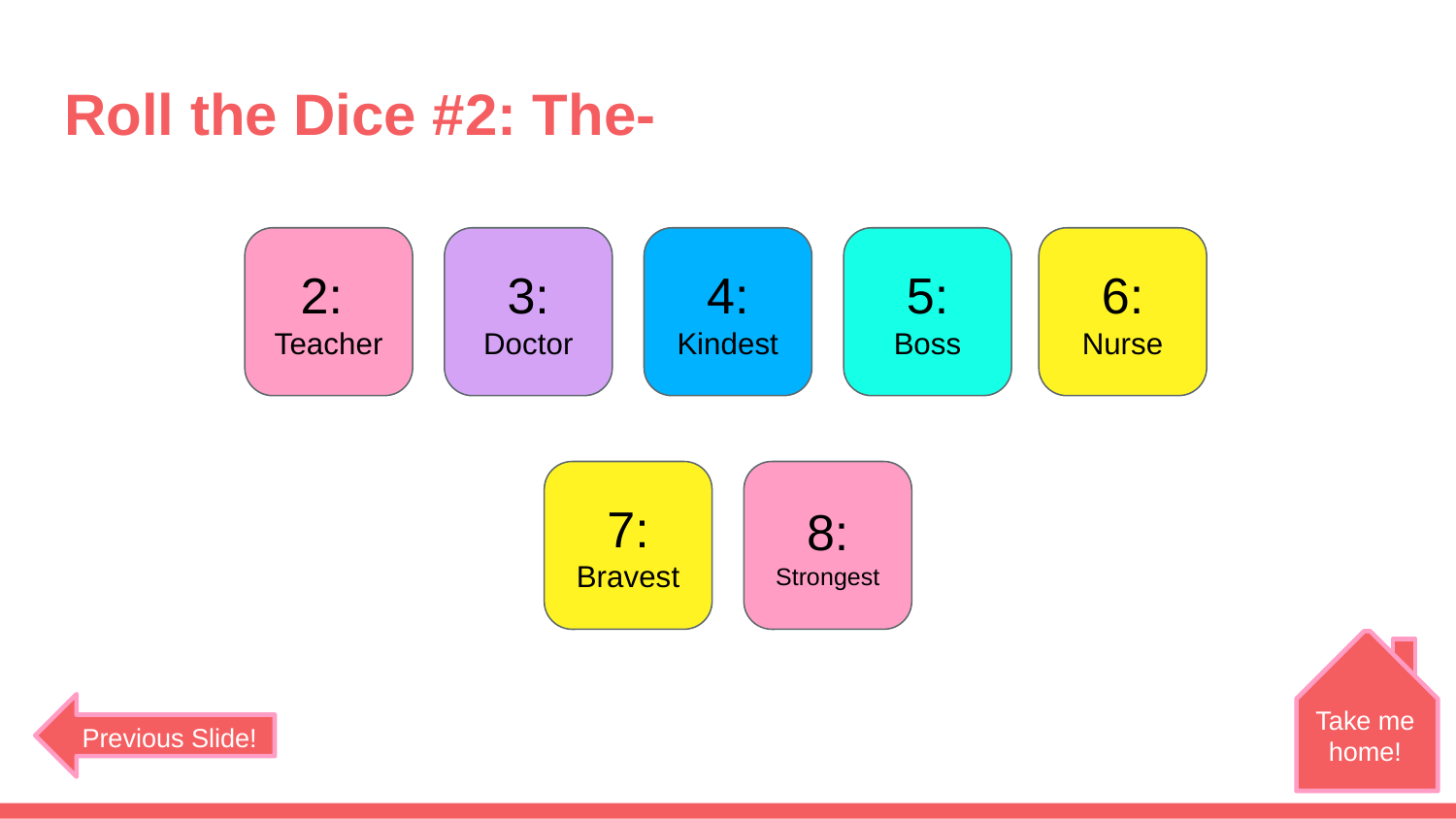

# Roll the Dice #2: The-
5:
Boss
6:
Nurse
2:
Teacher
3:
Doctor
4:
Kindest
7:
Bravest
8:
Strongest

Take me home!

Previous Slide!